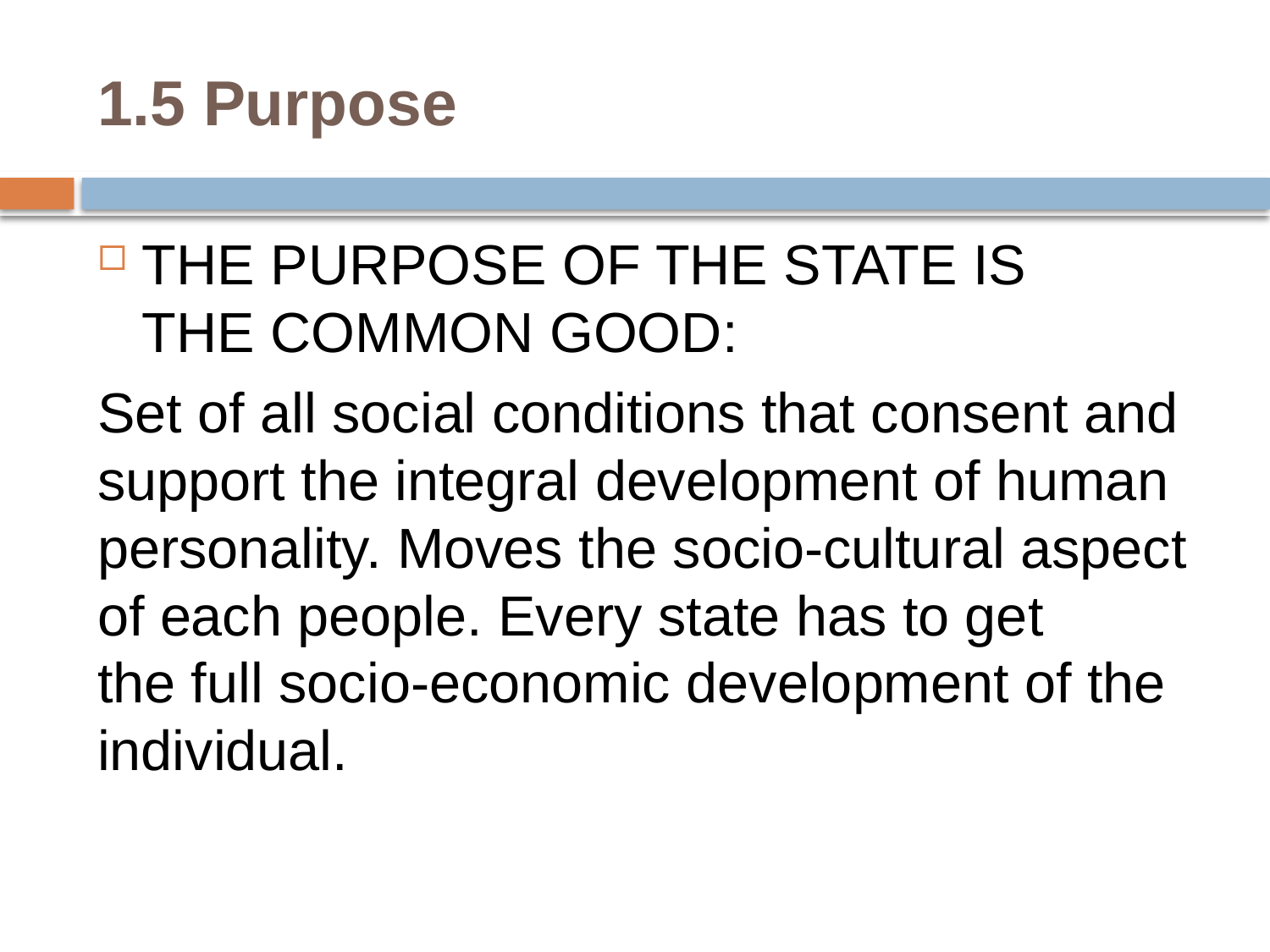

# 1.5 Purpose
THE PURPOSE OF THE STATE IS THE COMMON GOOD:
Set of all social conditions that consent and support the integral development of human personality. Moves the socio-cultural aspect of each people. Every state has to get the full socio-economic development of the individual.